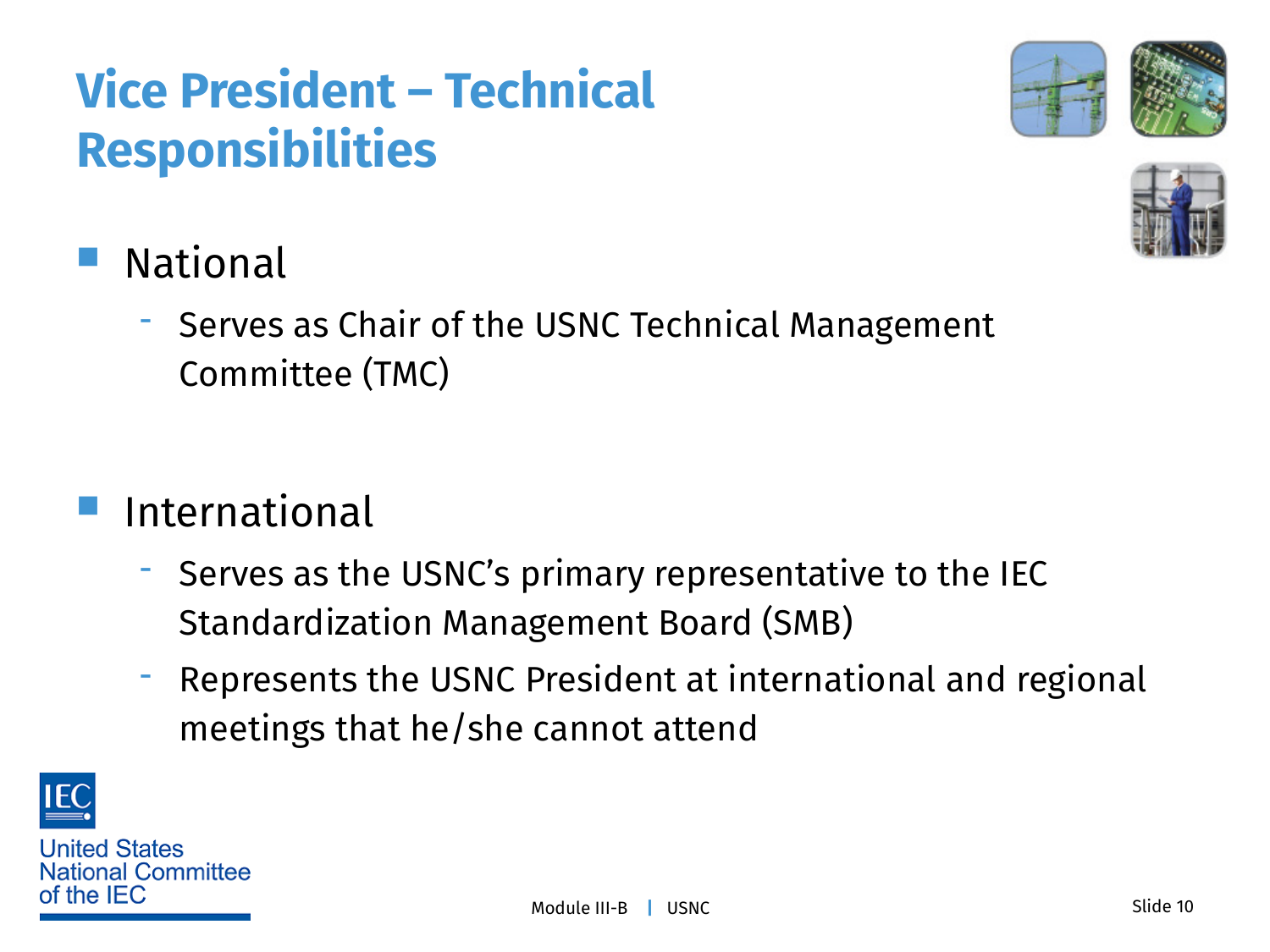

# Vice President – Technical Responsibilities
National
Serves as Chair of the USNC Technical Management
Committee (TMC)

International
Serves as the USNC’s primary representative to the IEC Standardization Management Board (SMB)
Represents the USNC President at international and regional meetings that he/she cannot attend

Slide 10